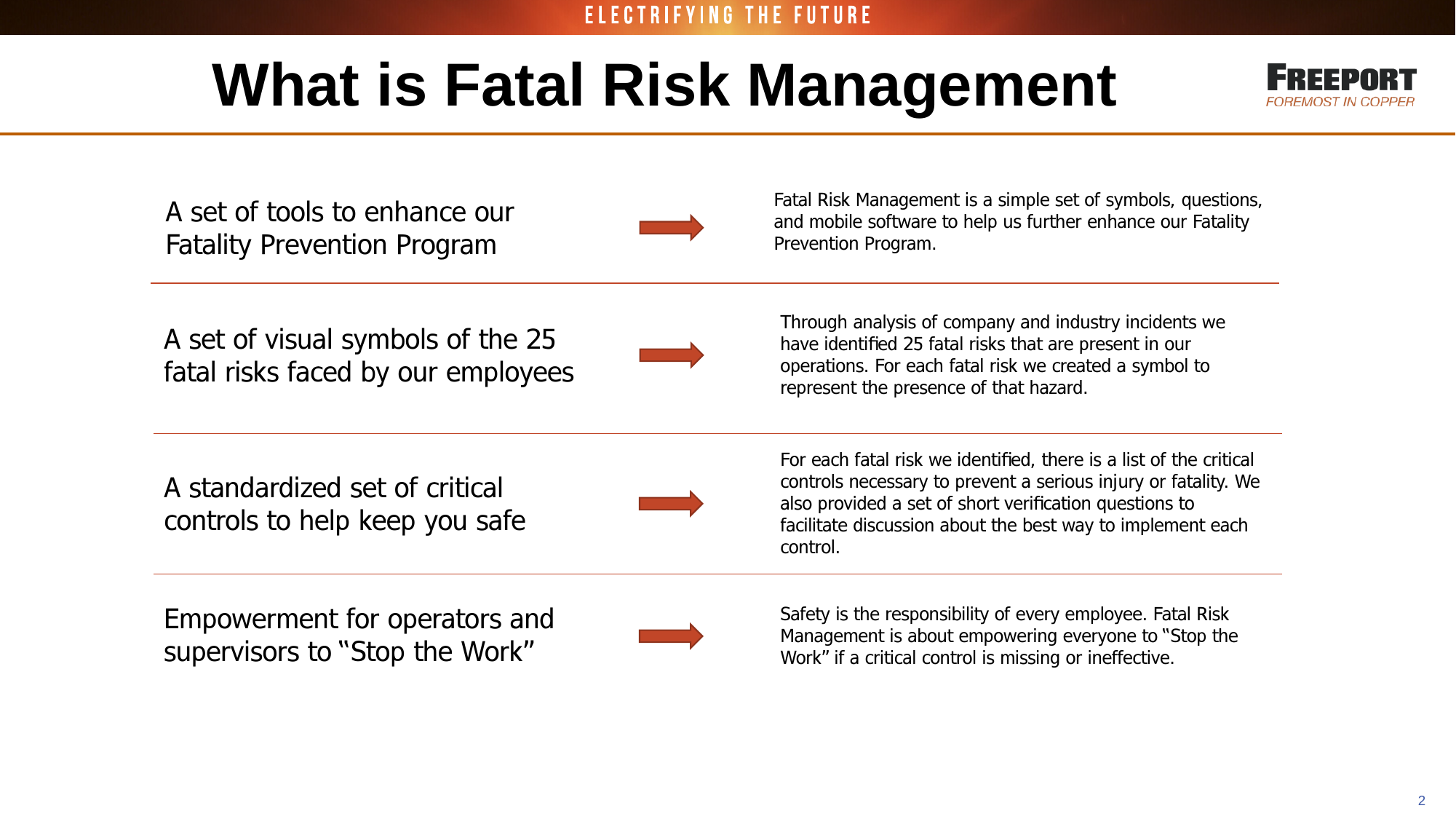

2
# What is Fatal Risk Management
Fatal Risk Management is a simple set of symbols, questions, and mobile software to help us further enhance our Fatality Prevention Program.

A set of tools to enhance our     Fatality Prevention Program

Through analysis of company and industry incidents we have identified 25 fatal risks that are present in our operations. For each fatal risk we created a symbol to represent the presence of that hazard.
A set of visual symbols of the 25 fatal risks faced by our employees

For each fatal risk we identified, there is a list of the critical controls necessary to prevent a serious injury or fatality. We also provided a set of short verification questions to facilitate discussion about the best way to implement each control.
A standardized set of critical controls to help keep you safe

Empowerment for operators and supervisors to “Stop the Work”
Safety is the responsibility of every employee. Fatal Risk Management is about empowering everyone to “Stop the Work” if a critical control is missing or ineffective.